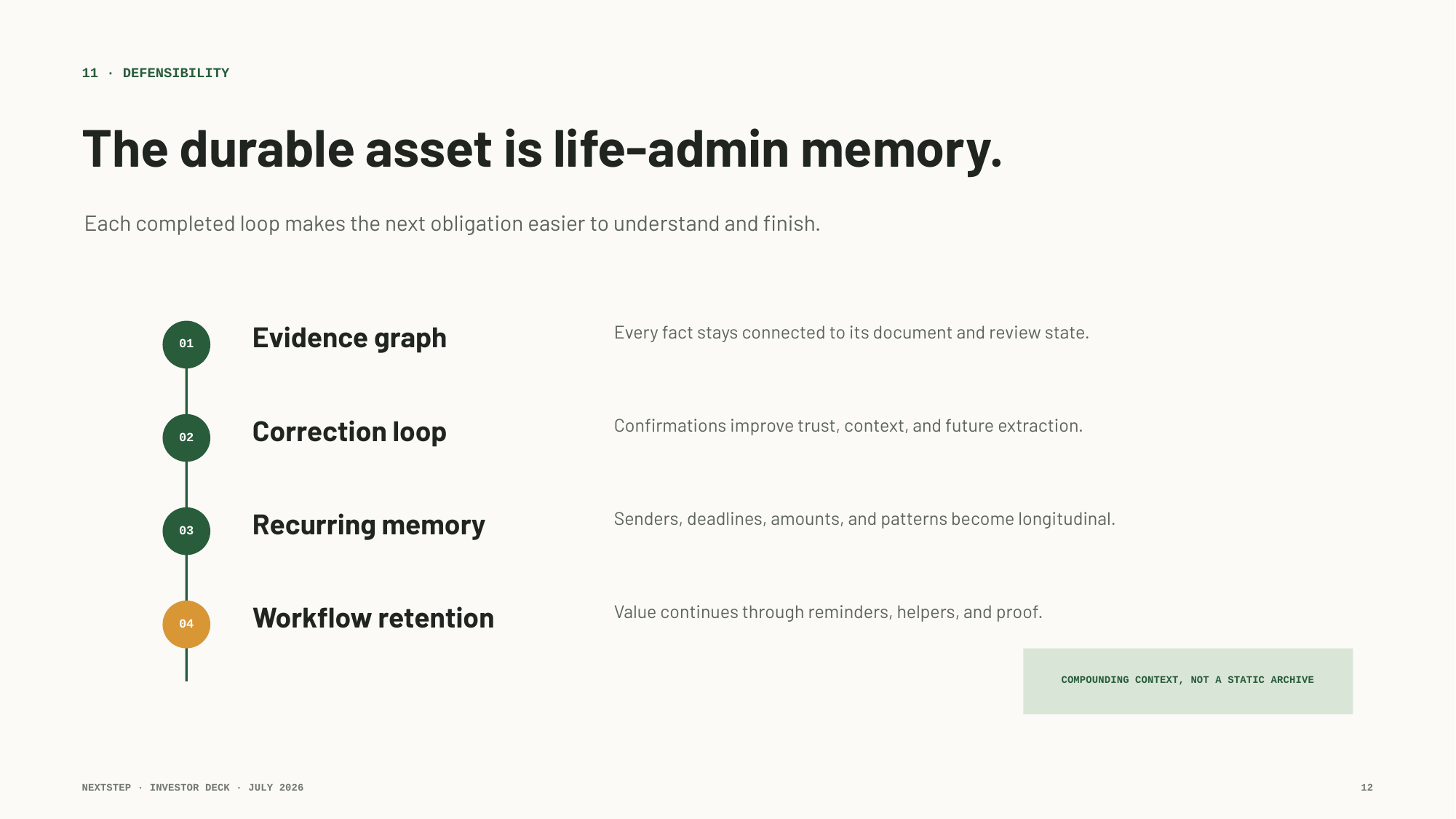

11 · DEFENSIBILITY
The durable asset is life-admin memory.
Each completed loop makes the next obligation easier to understand and finish.
Evidence graph

01
Every fact stays connected to its document and review state.

Correction loop

02
Confirmations improve trust, context, and future extraction.
Recurring memory

03
Senders, deadlines, amounts, and patterns become longitudinal.
Workflow retention

04
Value continues through reminders, helpers, and proof.

COMPOUNDING CONTEXT, NOT A STATIC ARCHIVE
NEXTSTEP · INVESTOR DECK · JULY 2026
12